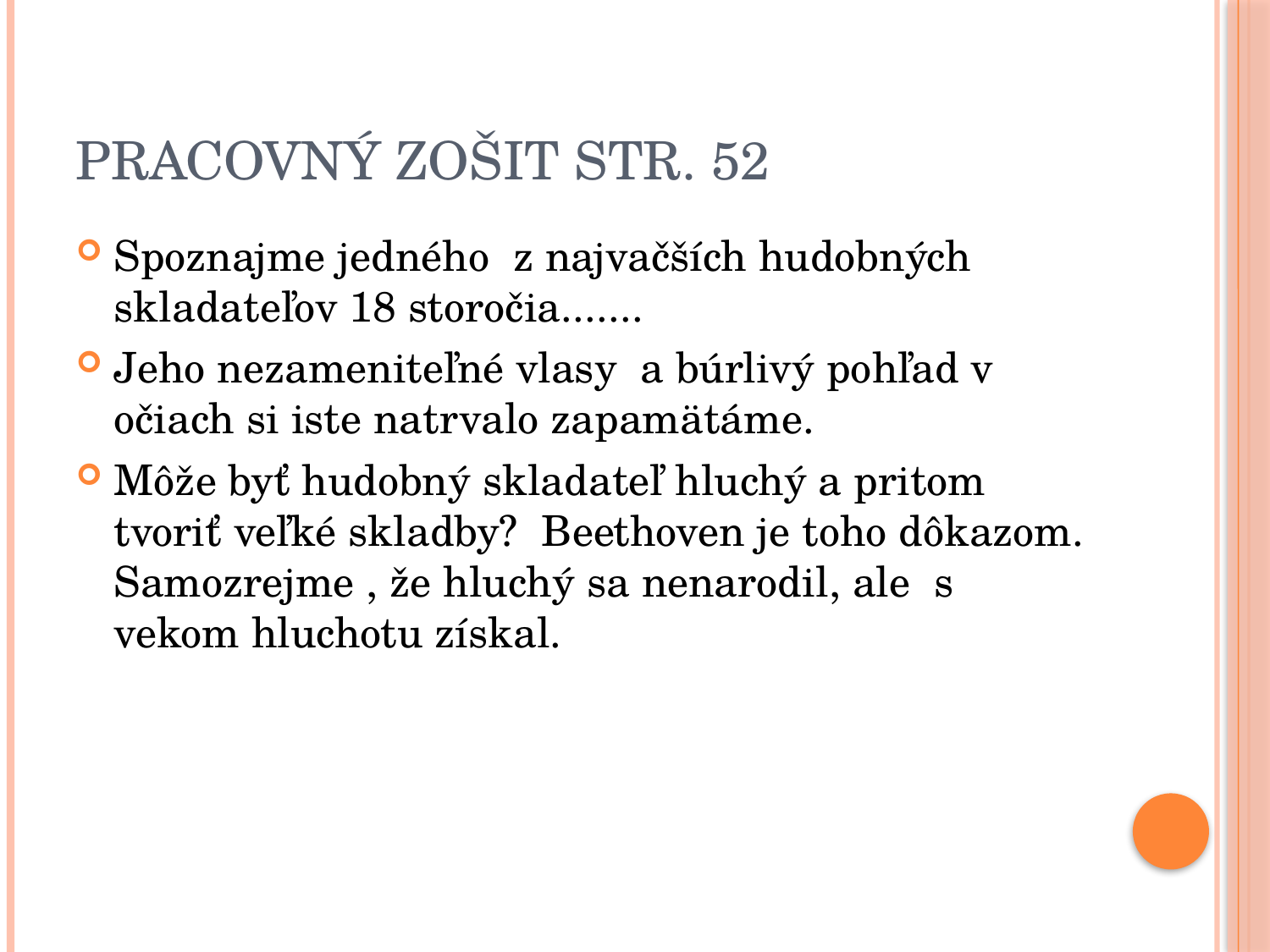

# Pracovný zošit str. 52
Spoznajme jedného  z najvačších hudobných skladateľov 18 storočia.......
Jeho nezameniteľné vlasy  a búrlivý pohľad v očiach si iste natrvalo zapamätáme.
Môže byť hudobný skladateľ hluchý a pritom tvoriť veľké skladby?  Beethoven je toho dôkazom. Samozrejme , že hluchý sa nenarodil, ale  s vekom hluchotu získal.